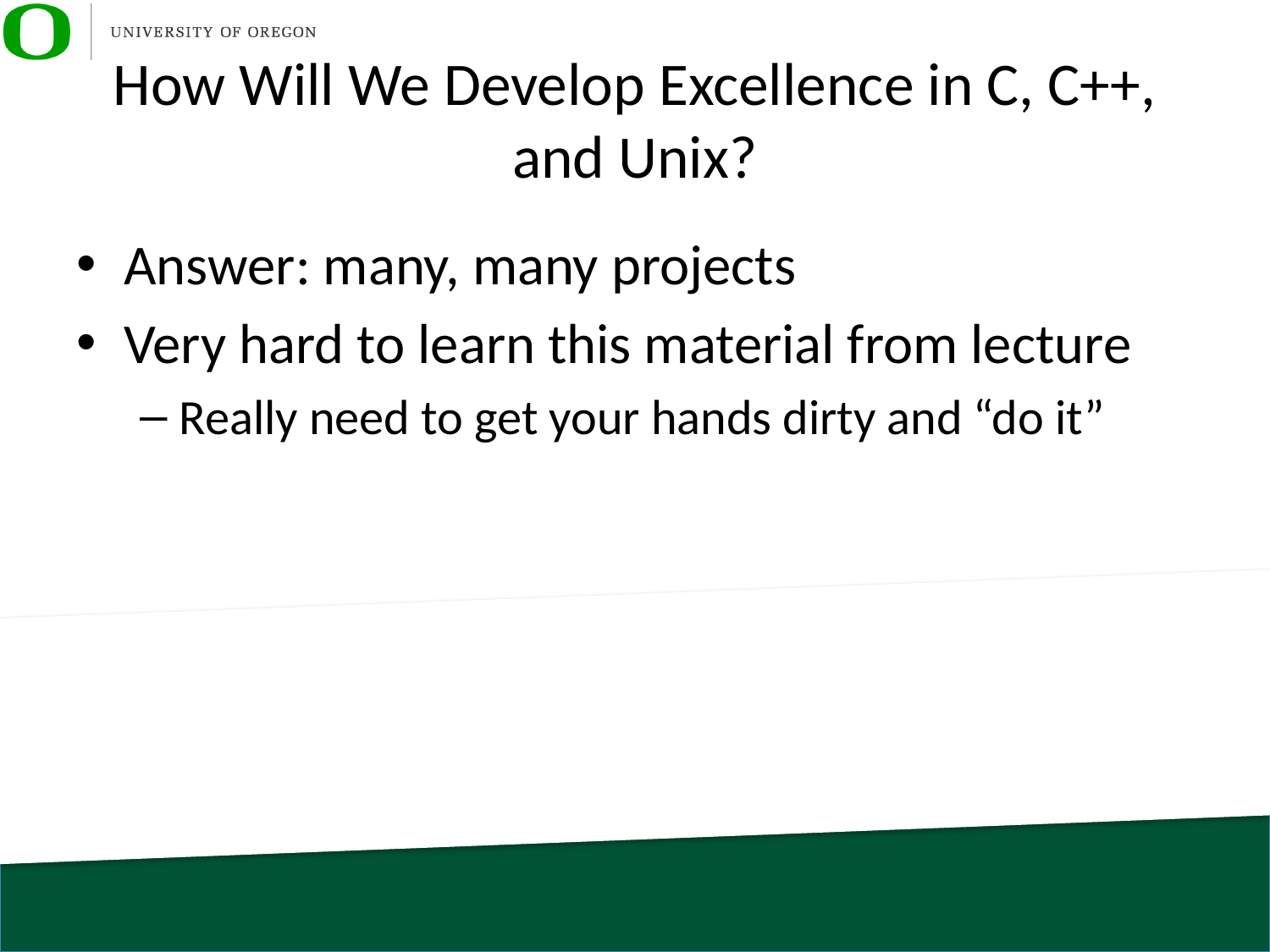

# How Will We Develop Excellence in C, C++, and Unix?
Answer: many, many projects
Very hard to learn this material from lecture
Really need to get your hands dirty and “do it”